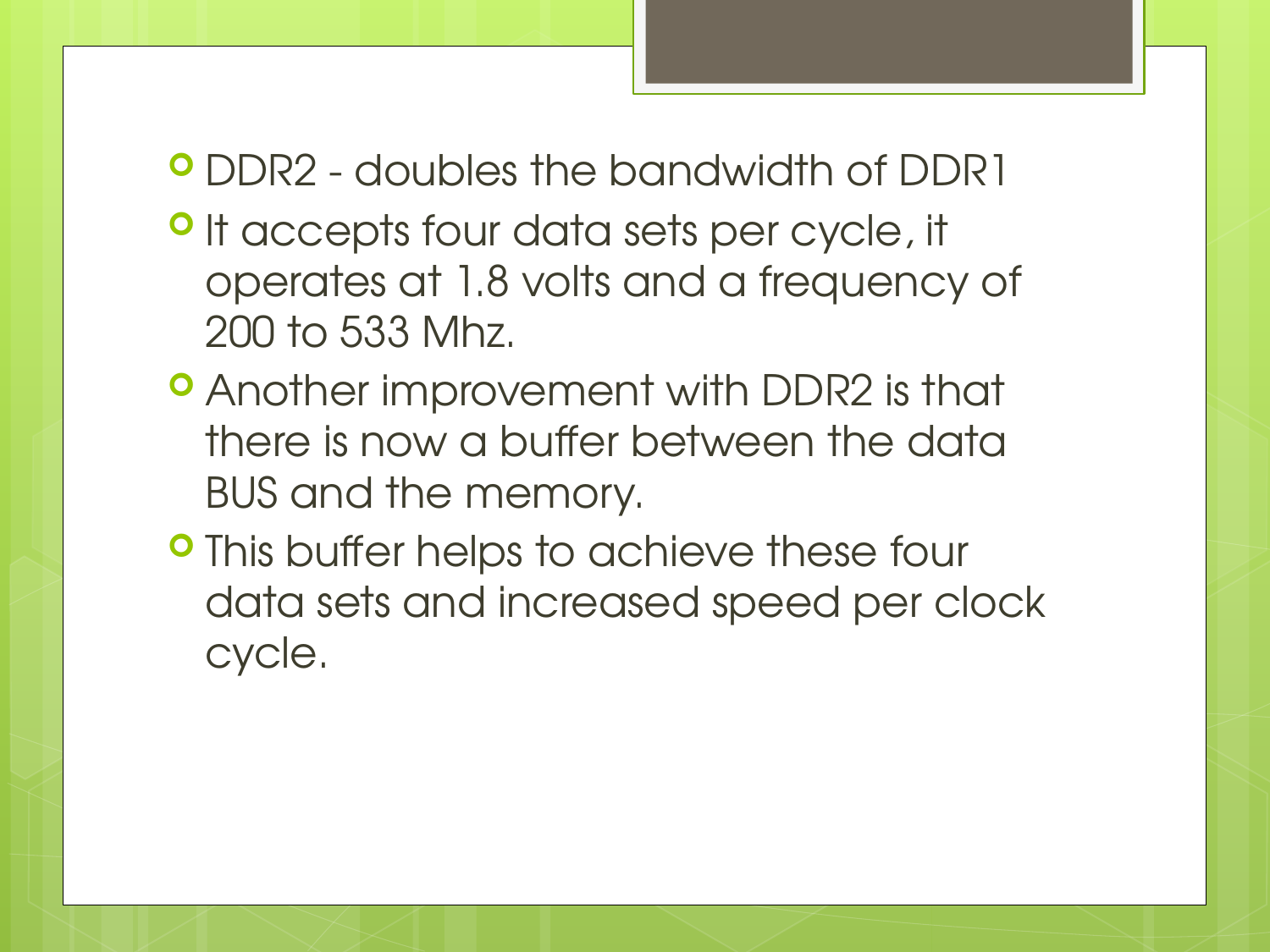

DDR2 - doubles the bandwidth of DDR1
It accepts four data sets per cycle, it operates at 1.8 volts and a frequency of 200 to 533 Mhz.
Another improvement with DDR2 is that there is now a buffer between the data BUS and the memory.
This buffer helps to achieve these four data sets and increased speed per clock cycle.